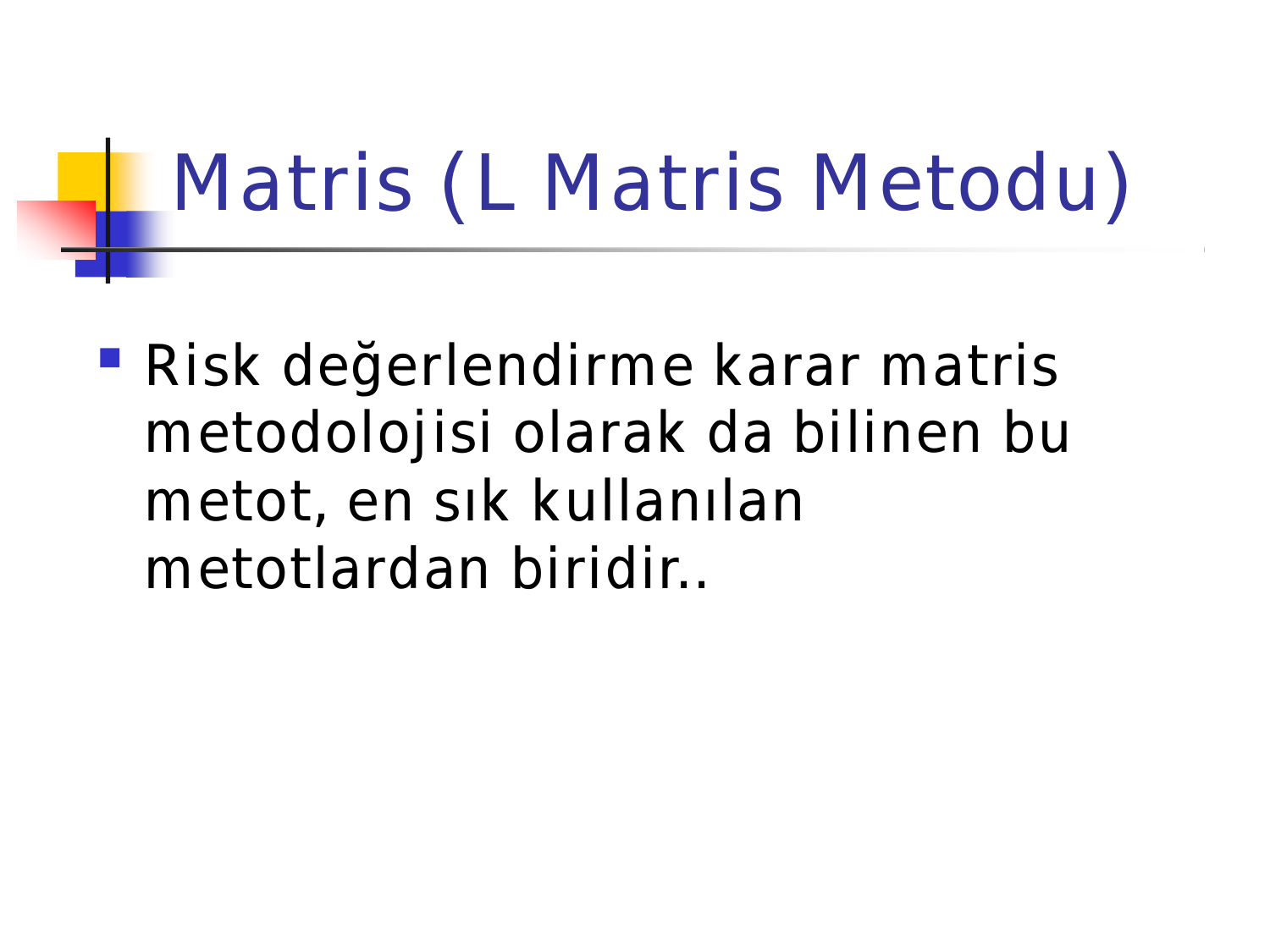

# Matris (L Matris Metodu)
Risk değerlendirme karar matris metodolojisi olarak da bilinen bu metot, en sık kullanılan metotlardan biridir..